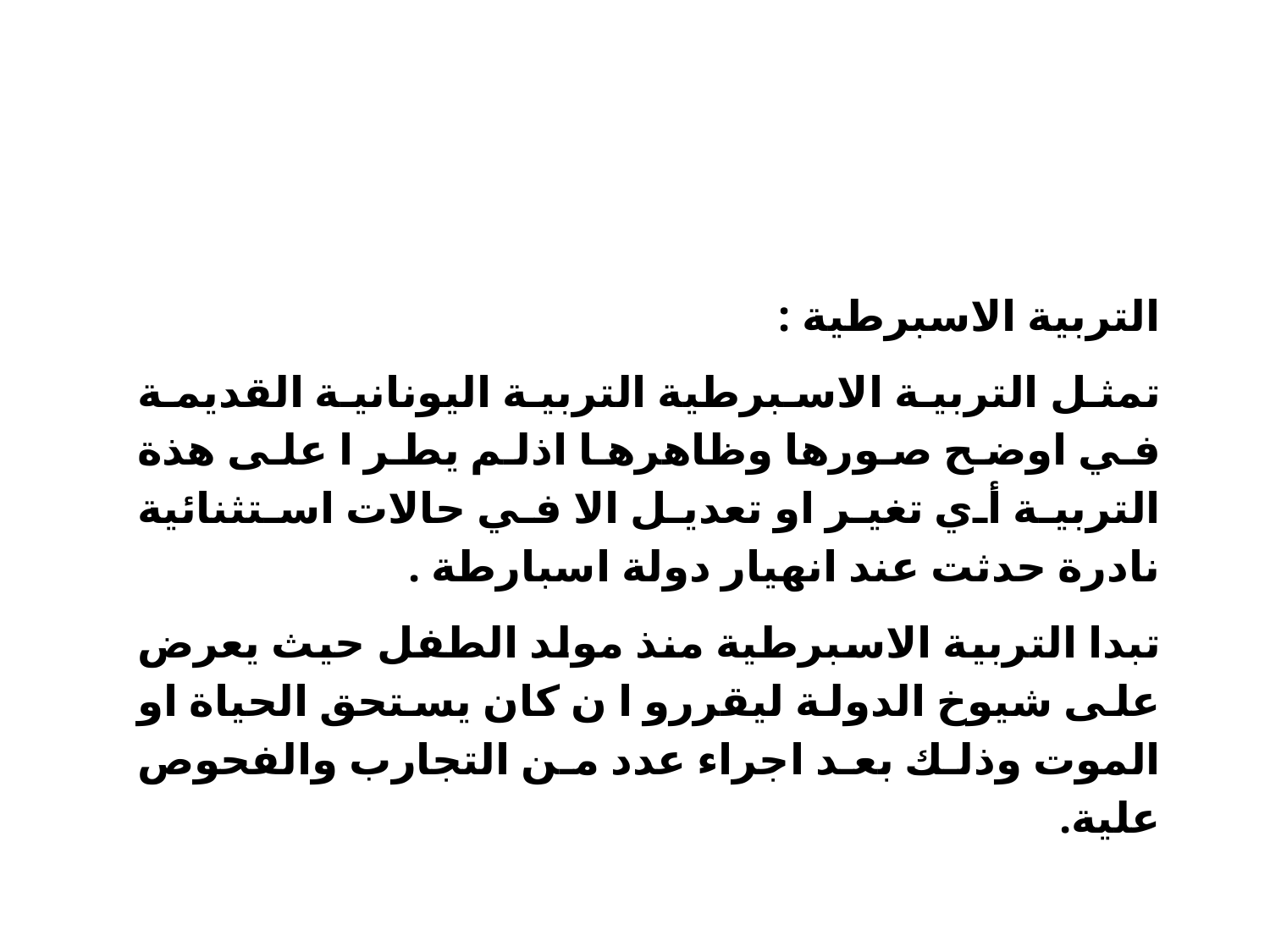

التربية الاسبرطية :
تمثل التربية الاسبرطية التربية اليونانية القديمة في اوضح صورها وظاهرها اذلم يطر ا على هذة التربية أي تغير او تعديل الا في حالات استثنائية نادرة حدثت عند انهيار دولة اسبارطة .
تبدا التربية الاسبرطية منذ مولد الطفل حيث يعرض على شيوخ الدولة ليقررو ا ن كان يستحق الحياة او الموت وذلك بعد اجراء عدد من التجارب والفحوص علية.